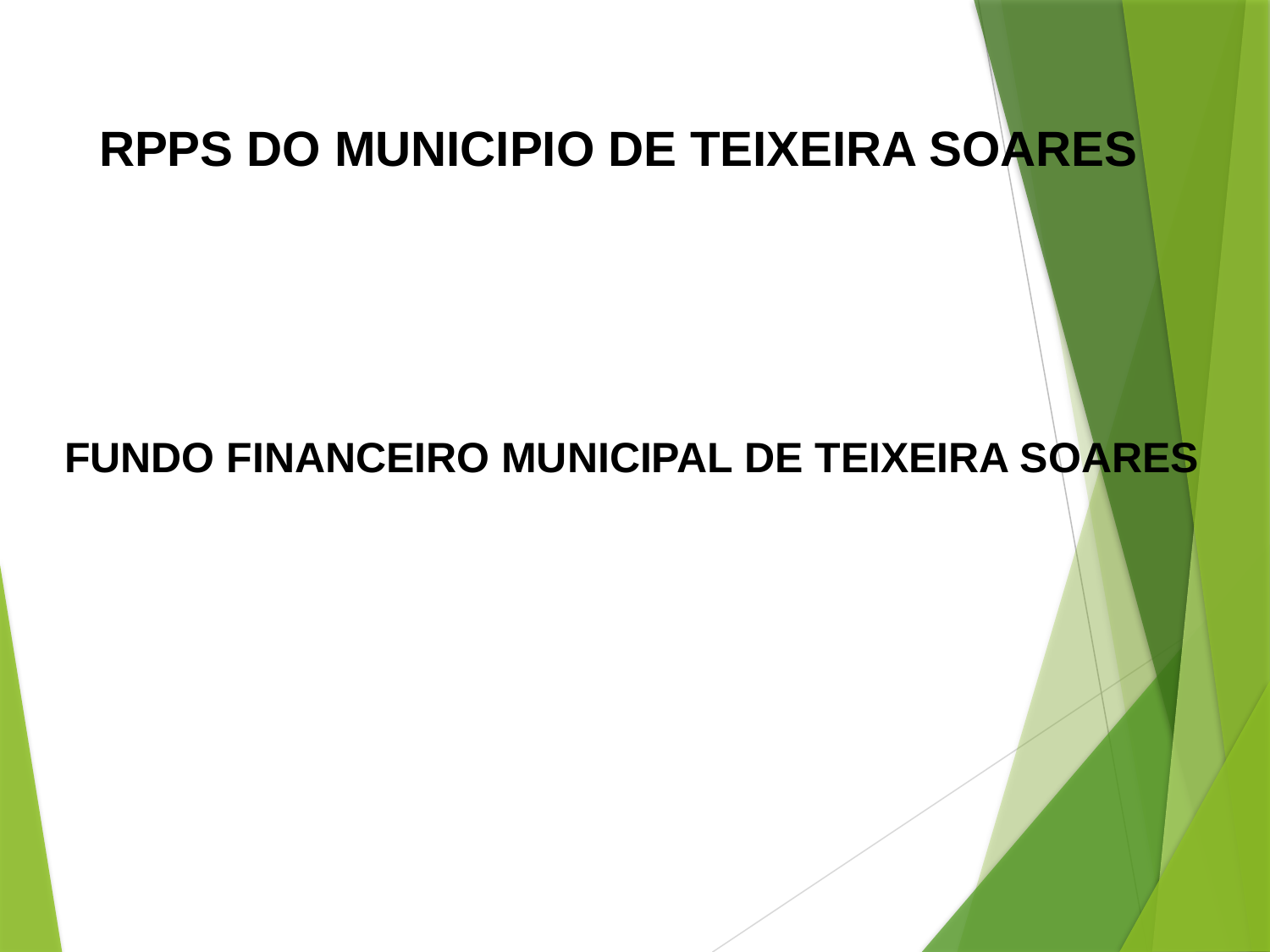

RPPS DO MUNICIPIO DE TEIXEIRA SOARES
FUNDO FINANCEIRO MUNICIPAL DE TEIXEIRA SOARES